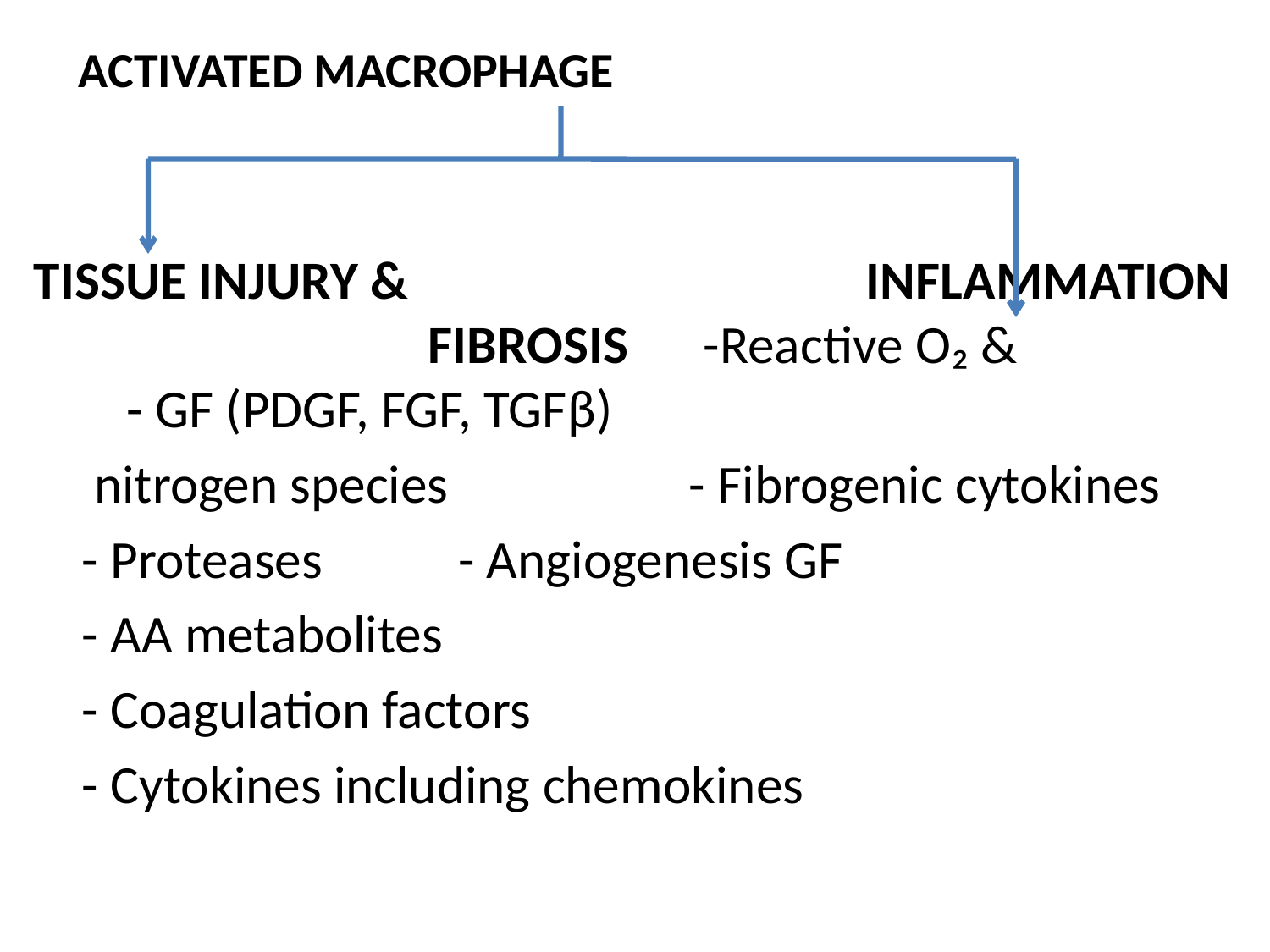

ACTIVATED MACROPHAGE

TISSUE INJURY &                                      INFLAMMATION	                             FIBROSIS	      -Reactive O₂ &                        - GF (PDGF, FGF, TGFβ)
     nitrogen species 	              - Fibrogenic cytokines
    - Proteases			    - Angiogenesis GF
    - AA metabolites
    - Coagulation factors
    - Cytokines including chemokines